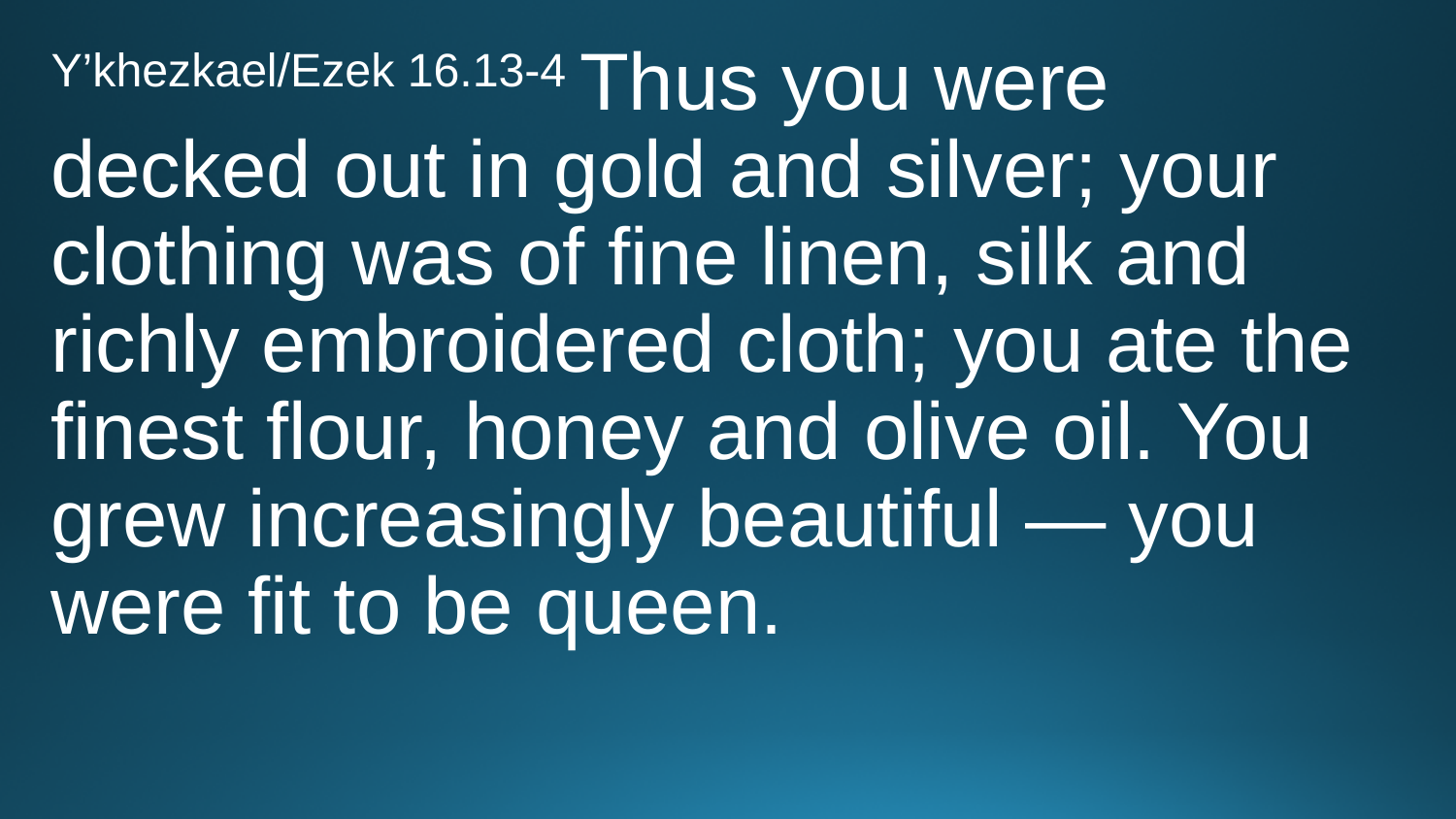

Y’khezkael/Ezek 16.13-4 Thus you were decked out in gold and silver; your clothing was of fine linen, silk and richly embroidered cloth; you ate the finest flour, honey and olive oil. You grew increasingly beautiful — you were fit to be queen.